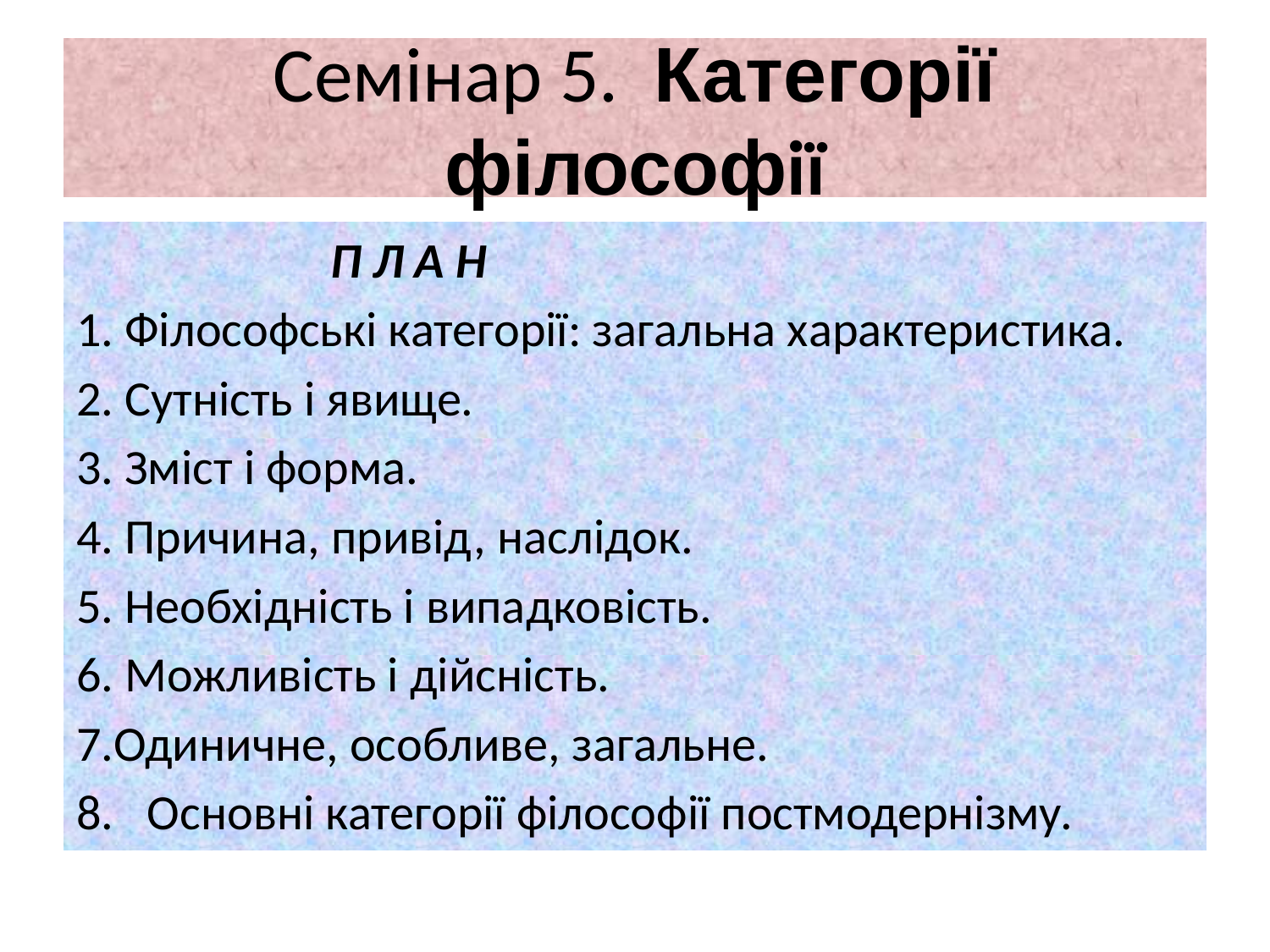

# Семінар 5.  Категорії філософії
П Л А Н
1. Філософські категорії: загальна характеристика.
2. Сутність і явище.
3. Зміст і форма.
4. Причина, привід, наслідок.
5. Необхідність і випадковість.
6. Можливість і дійсність.
7.Одиничне, особливе, загальне.
8.   Основні категорії філософії постмодернізму.